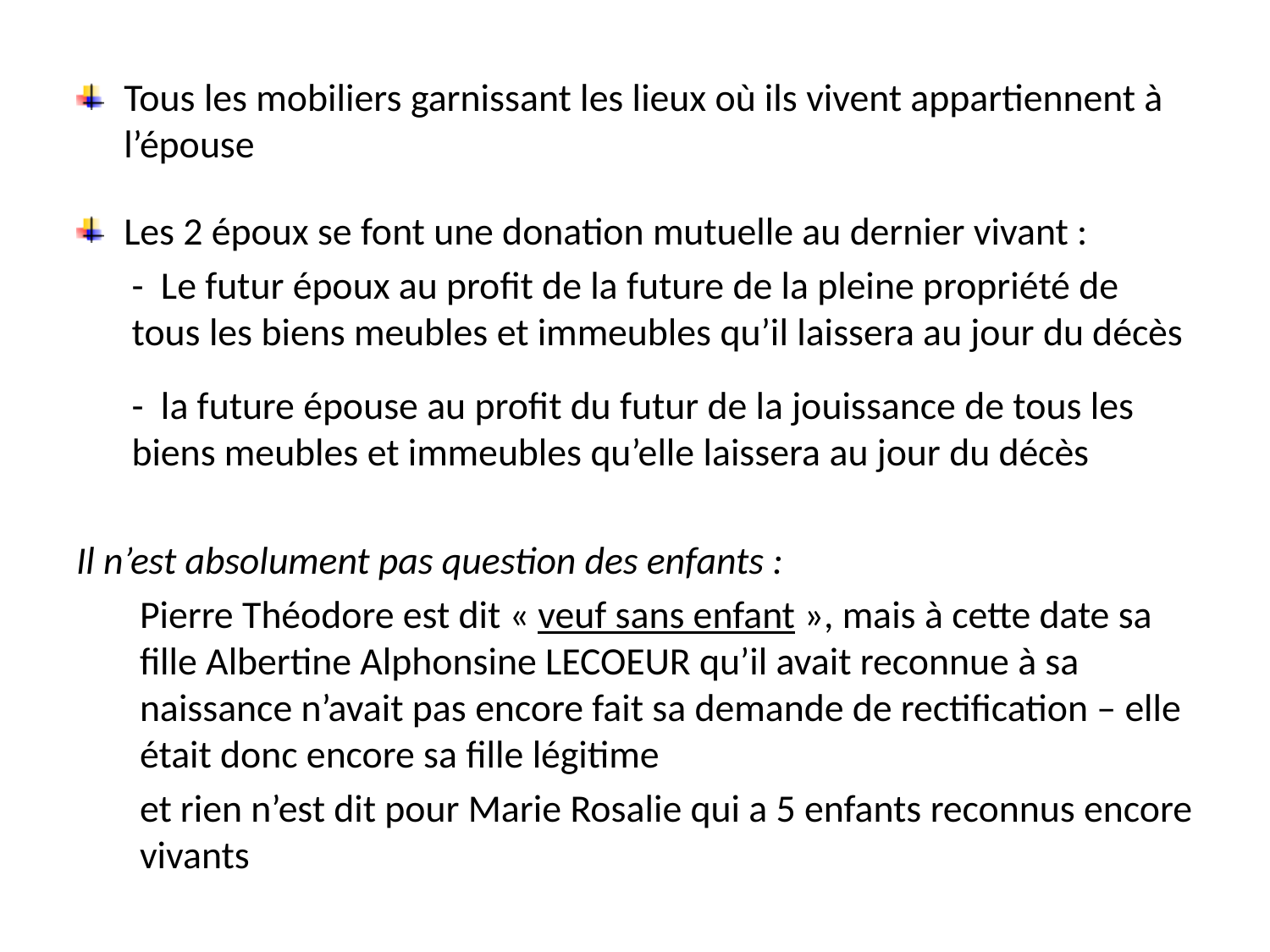

Tous les mobiliers garnissant les lieux où ils vivent appartiennent à l’épouse
Les 2 époux se font une donation mutuelle au dernier vivant :
-  Le futur époux au profit de la future de la pleine propriété de tous les biens meubles et immeubles qu’il laissera au jour du décès

-  la future épouse au profit du futur de la jouissance de tous les biens meubles et immeubles qu’elle laissera au jour du décès

Il n’est absolument pas question des enfants :
Pierre Théodore est dit « veuf sans enfant », mais à cette date sa fille Albertine Alphonsine LECOEUR qu’il avait reconnue à sa naissance n’avait pas encore fait sa demande de rectification – elle était donc encore sa fille légitime
et rien n’est dit pour Marie Rosalie qui a 5 enfants reconnus encore vivants